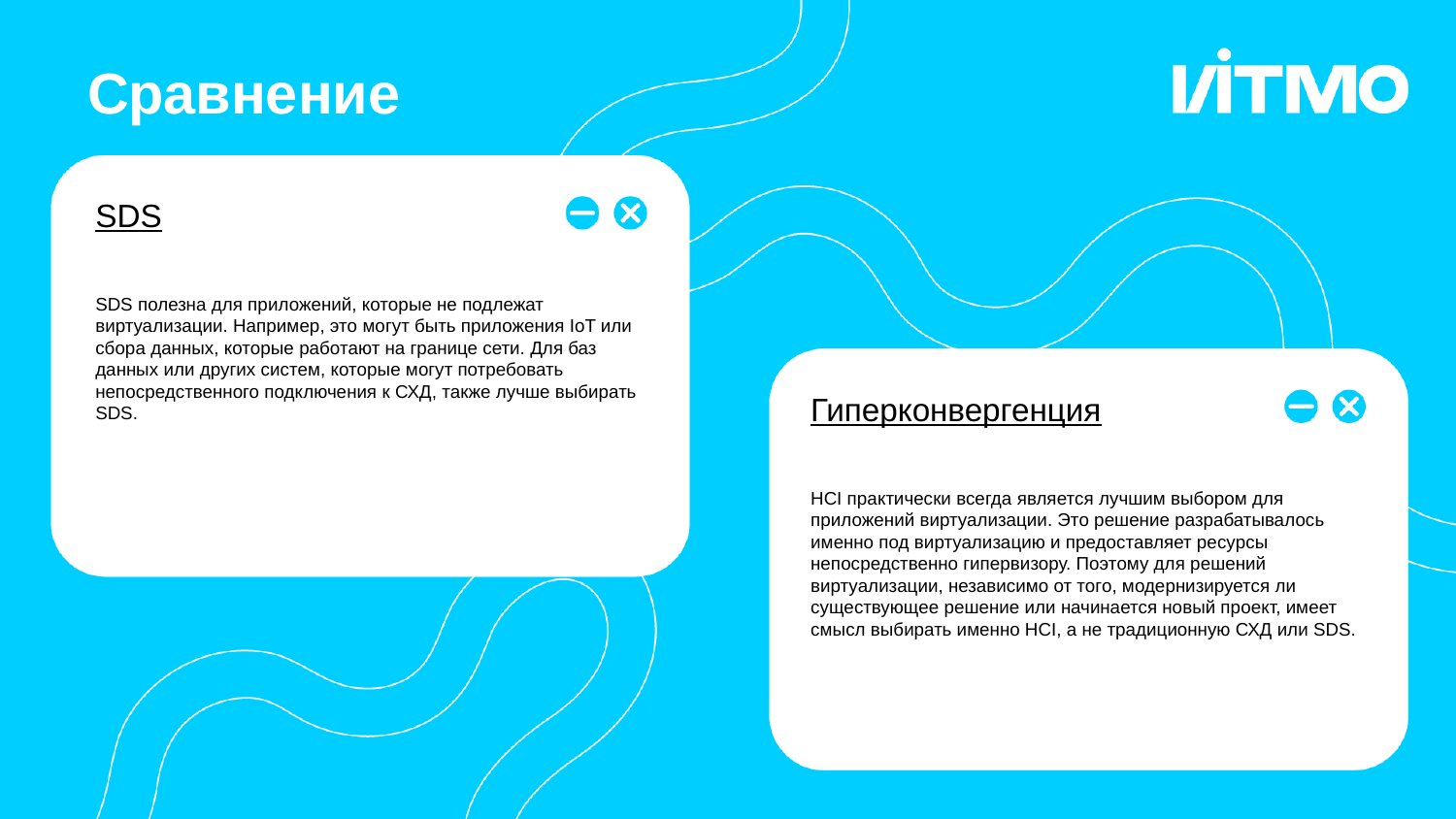

# Сравнение
SDS
SDS полезна для приложений, которые не подлежат виртуализации. Например, это могут быть приложения IoT или сбора данных, которые работают на границе сети. Для баз данных или других систем, которые могут потребовать непосредственного подключения к СХД, также лучше выбирать SDS.
Гиперконвергенция
HCI практически всегда является лучшим выбором для приложений виртуализации. Это решение разрабатывалось именно под виртуализацию и предоставляет ресурсы непосредственно гипервизору. Поэтому для решений виртуализации, независимо от того, модернизируется ли существующее решение или начинается новый проект, имеет смысл выбирать именно HCI, а не традиционную СХД или SDS.